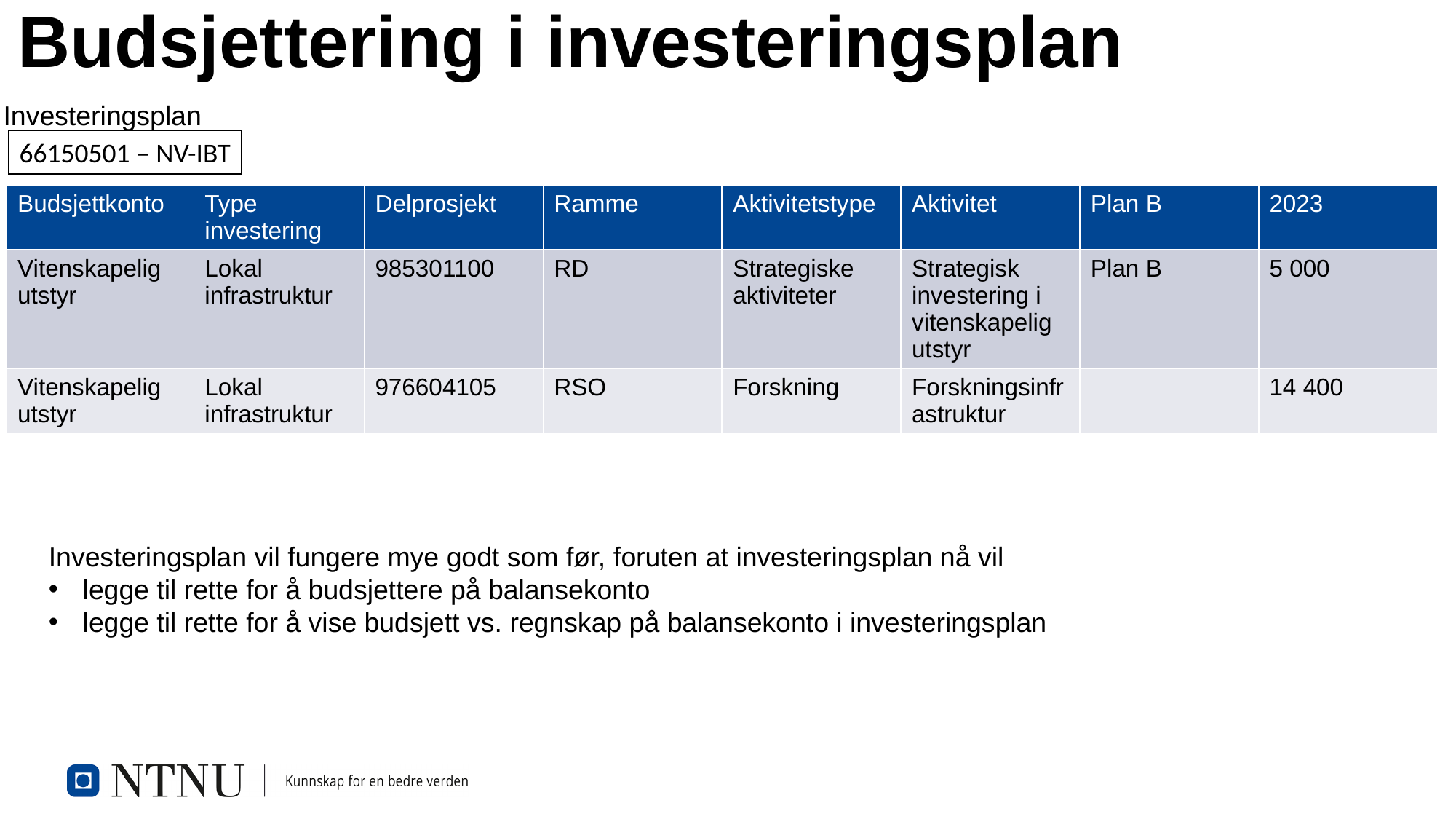

# Budsjettering i investeringsplan
Investeringsplan
66150501 – NV-IBT
| Budsjettkonto | Type investering | Delprosjekt | Ramme | Aktivitetstype | Aktivitet | Plan B | 2023 |
| --- | --- | --- | --- | --- | --- | --- | --- |
| Vitenskapelig utstyr | Lokal infrastruktur | 985301100 | RD | Strategiske aktiviteter | Strategisk investering i vitenskapelig utstyr | Plan B | 5 000 |
| Vitenskapelig utstyr | Lokal infrastruktur | 976604105 | RSO | Forskning | Forskningsinfrastruktur |  | 14 400 |
Investeringsplan vil fungere mye godt som før, foruten at investeringsplan nå vil
legge til rette for å budsjettere på balansekonto
legge til rette for å vise budsjett vs. regnskap på balansekonto i investeringsplan